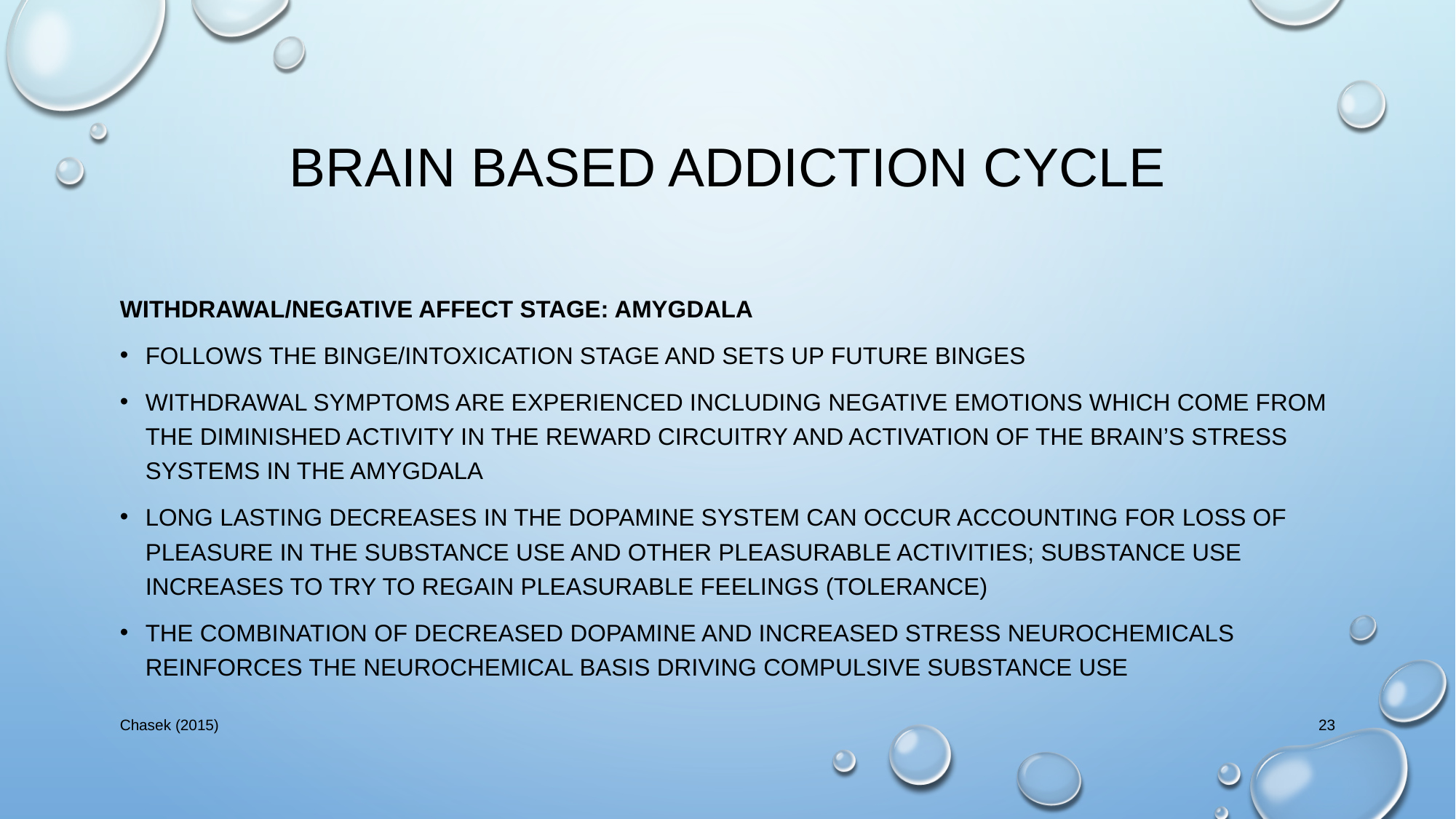

# Brain based addiction cycle
Withdrawal/Negative Affect Stage: Amygdala
Follows the binge/intoxication stage and sets up future binges
Withdrawal symptoms are experienced including negative emotions which come from the diminished activity in the reward circuitry and activation of the brain’s stress systems in the amygdala
Long lasting decreases in the dopamine system can occur accounting for loss of pleasure in the substance use and other pleasurable activities; substance use increases to try to regain pleasurable feelings (tolerance)
The combination of decreased dopamine and increased stress neurochemicals reinforces the neurochemical basis driving compulsive substance use

Chasek (2015)
23